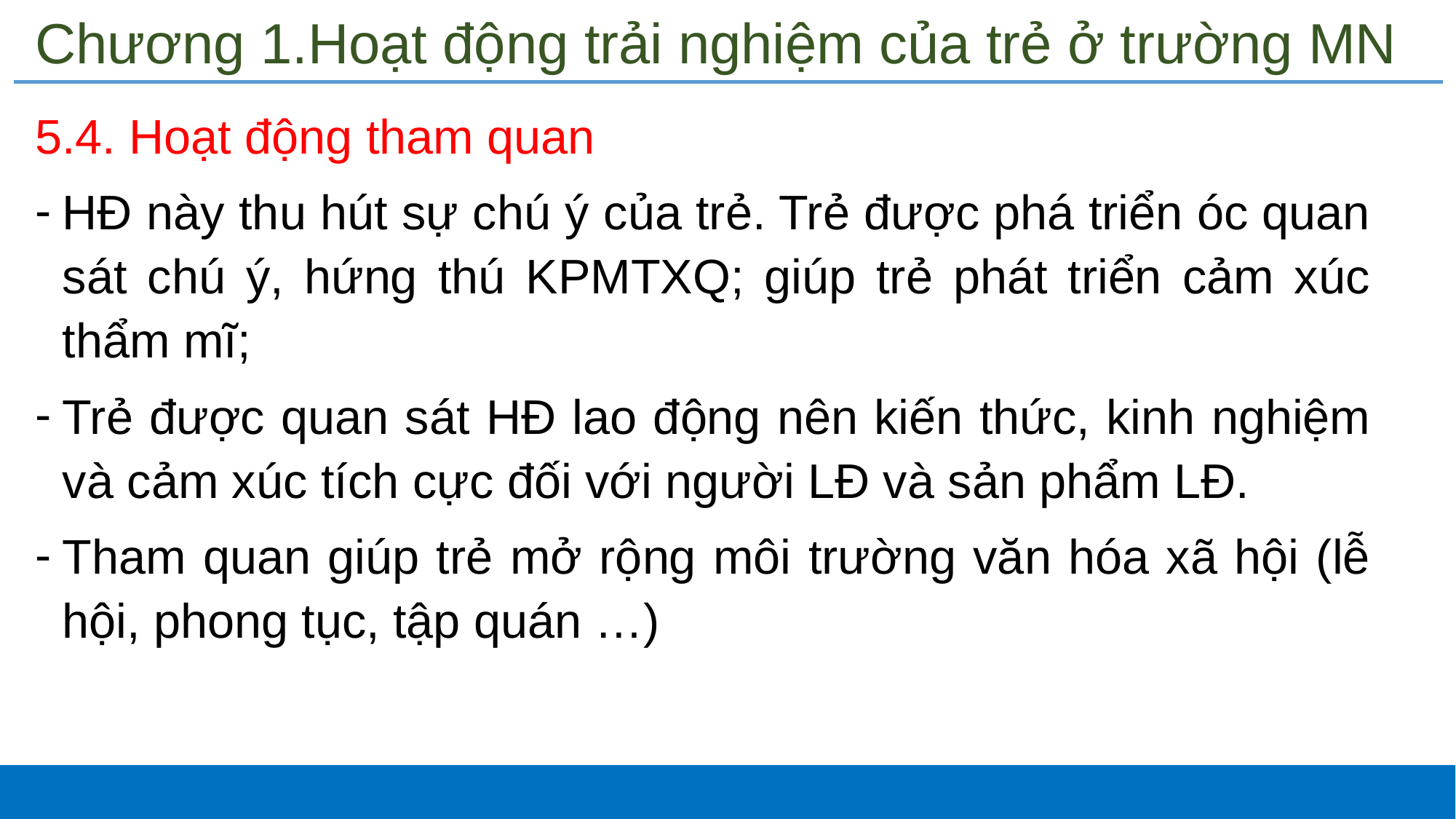

# Chương 1.Hoạt động trải nghiệm của trẻ ở trường MN
5.4. Hoạt động tham quan
HĐ này thu hút sự chú ý của trẻ. Trẻ được phá triển óc quan sát chú ý, hứng thú KPMTXQ; giúp trẻ phát triển cảm xúc thẩm mĩ;
Trẻ được quan sát HĐ lao động nên kiến thức, kinh nghiệm và cảm xúc tích cực đối với người LĐ và sản phẩm LĐ.
Tham quan giúp trẻ mở rộng môi trường văn hóa xã hội (lễ hội, phong tục, tập quán …)